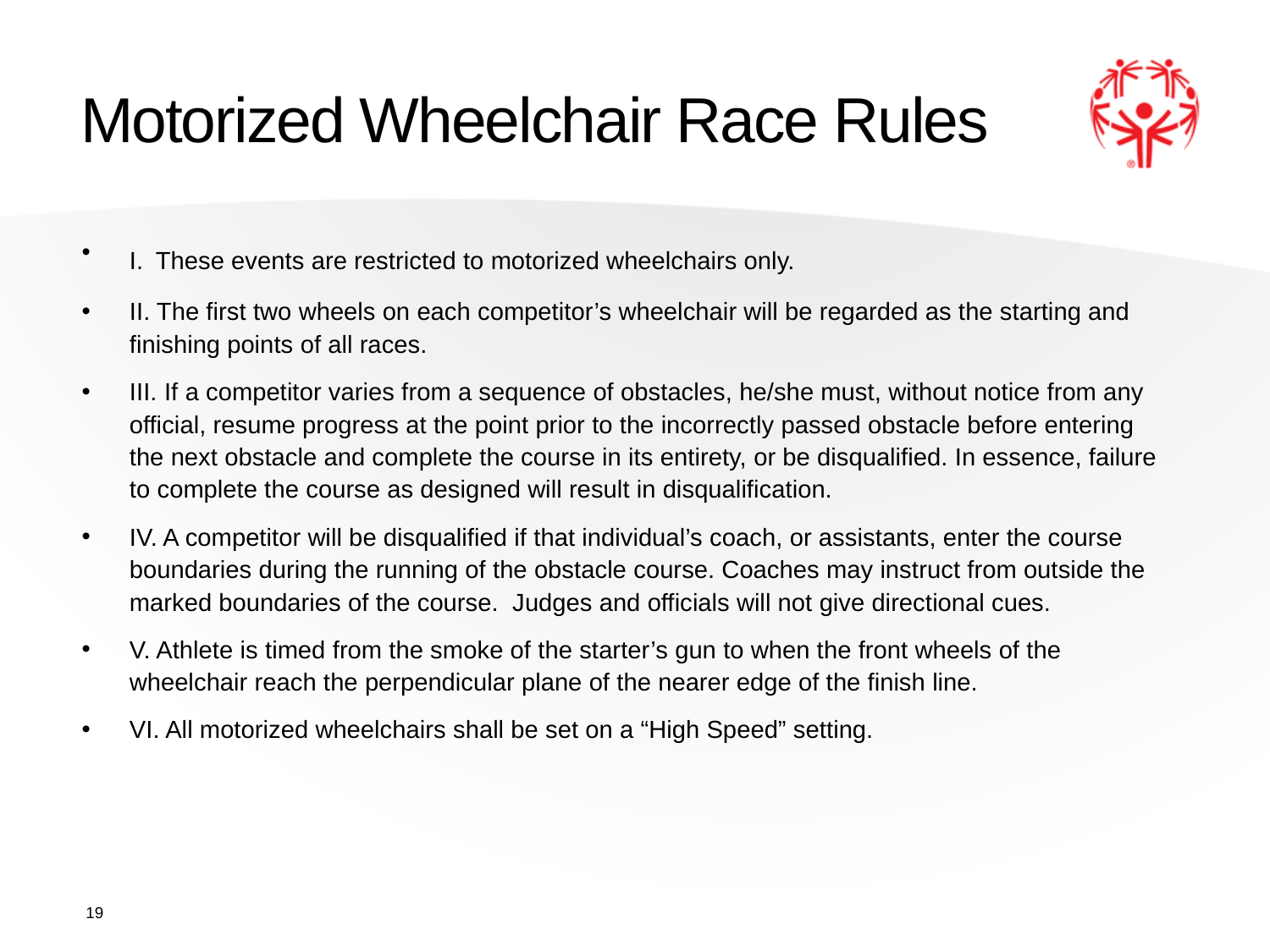

# Motorized Wheelchair Race Rules
I. These events are restricted to motorized wheelchairs only.
II. The first two wheels on each competitor’s wheelchair will be regarded as the starting and finishing points of all races.
III. If a competitor varies from a sequence of obstacles, he/she must, without notice from any official, resume progress at the point prior to the incorrectly passed obstacle before entering the next obstacle and complete the course in its entirety, or be disqualified. In essence, failure to complete the course as designed will result in disqualification.
IV. A competitor will be disqualified if that individual’s coach, or assistants, enter the course boundaries during the running of the obstacle course. Coaches may instruct from outside the marked boundaries of the course.  Judges and officials will not give directional cues.
V. Athlete is timed from the smoke of the starter’s gun to when the front wheels of the wheelchair reach the perpendicular plane of the nearer edge of the finish line.
VI. All motorized wheelchairs shall be set on a “High Speed” setting.

19